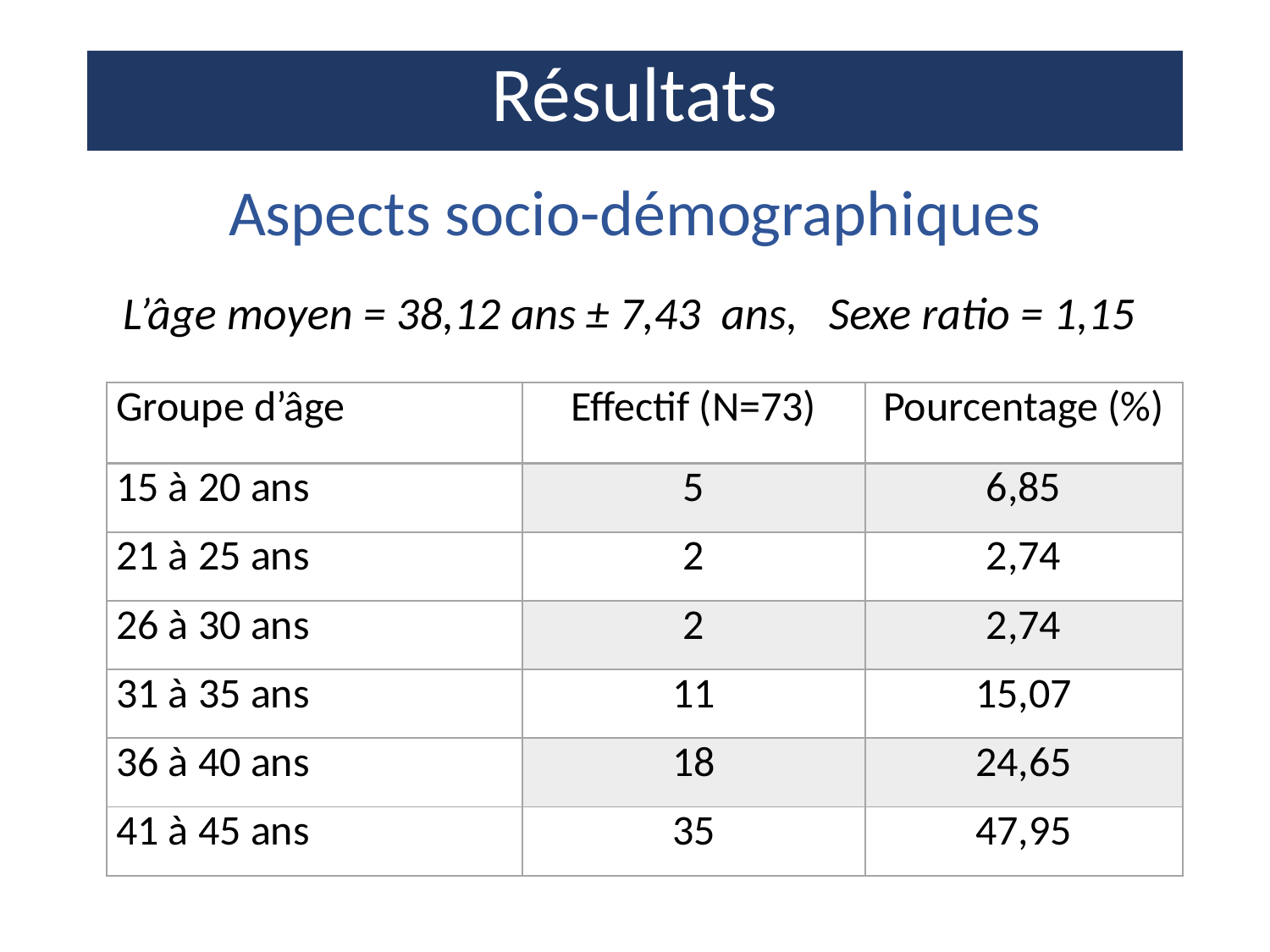

# Résultats
Aspects socio-démographiques
L’âge moyen = 38,12 ans ± 7,43  ans,   Sexe ratio = 1,15
| Groupe d’âge | Effectif (N=73) | Pourcentage (%) |
| --- | --- | --- |
| 15 à 20 ans | 5 | 6,85 |
| 21 à 25 ans | 2 | 2,74 |
| 26 à 30 ans | 2 | 2,74 |
| 31 à 35 ans | 11 | 15,07 |
| 36 à 40 ans | 18 | 24,65 |
| 41 à 45 ans | 35 | 47,95 |